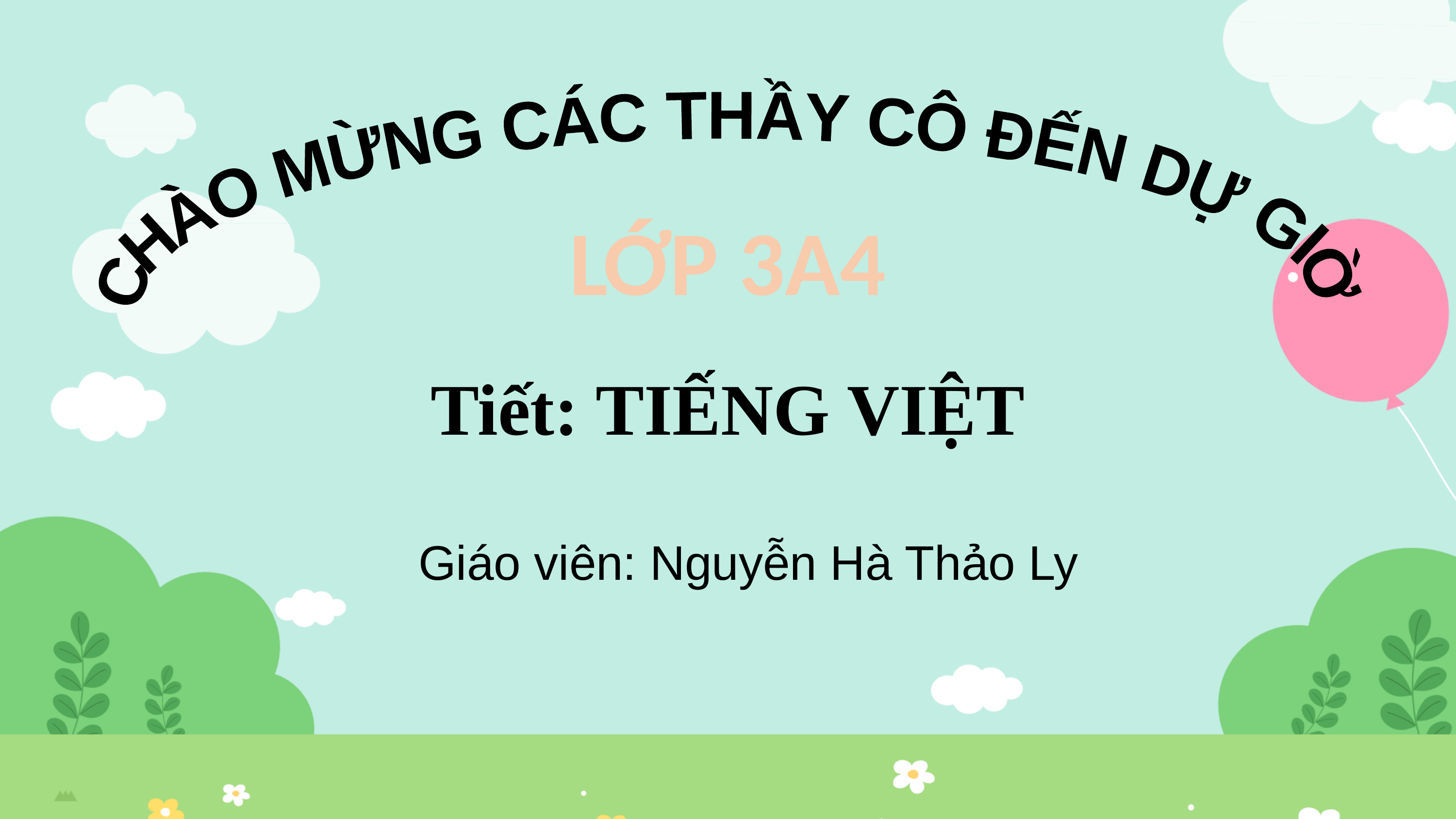

CHÀO MỪNG CÁC THẦY CÔ ĐẾN DỰ GIỜ
LỚP 3A4
Tiết: TIẾNG VIỆT
Giáo viên: Nguyễn Hà Thảo Ly